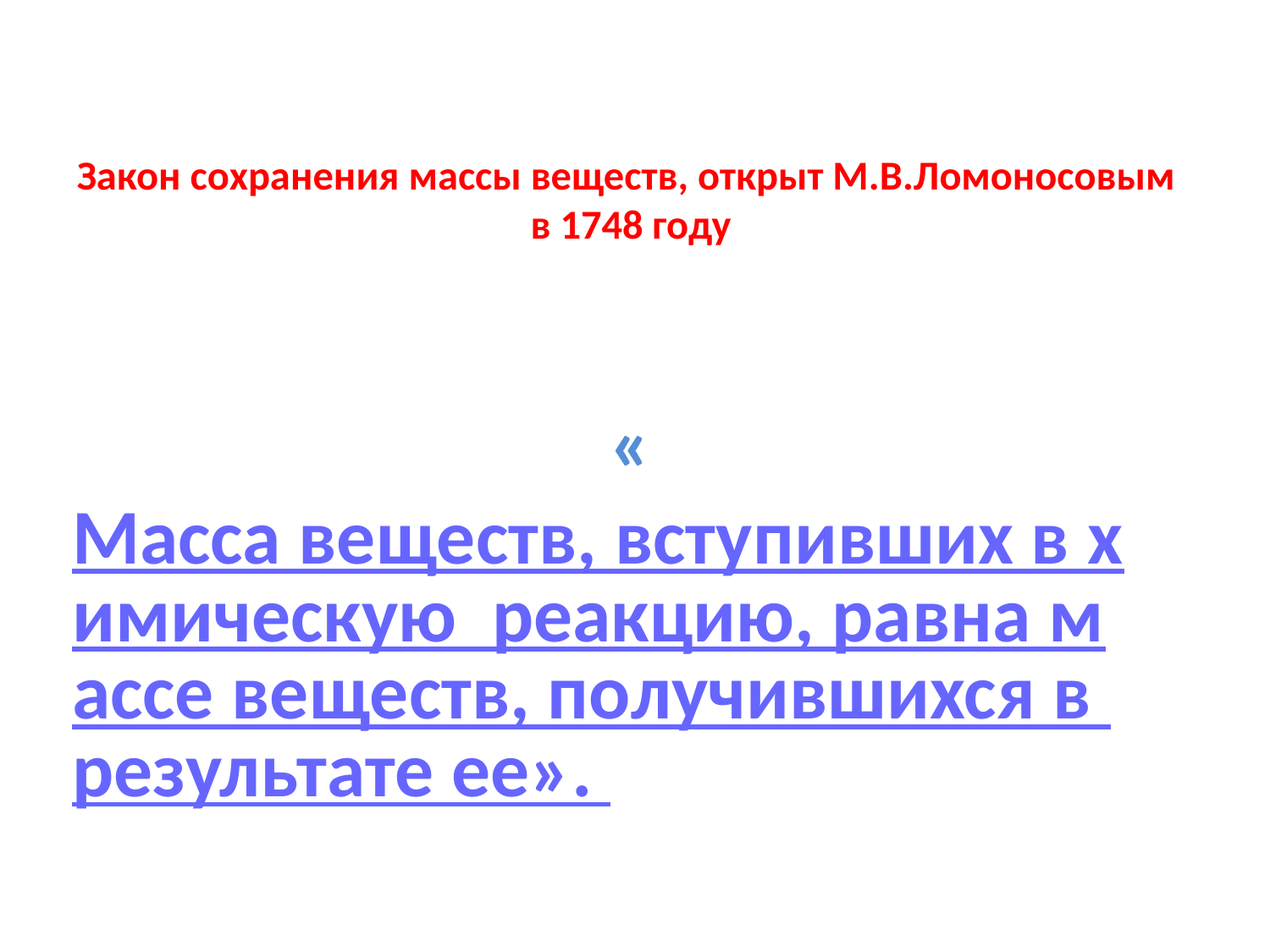

# Закон сохранения массы веществ, открыт М.В.Ломоносовым в 1748 году
«Масса веществ, вступивших в химическую  реакцию, равна массе веществ, получившихся в результате ее».